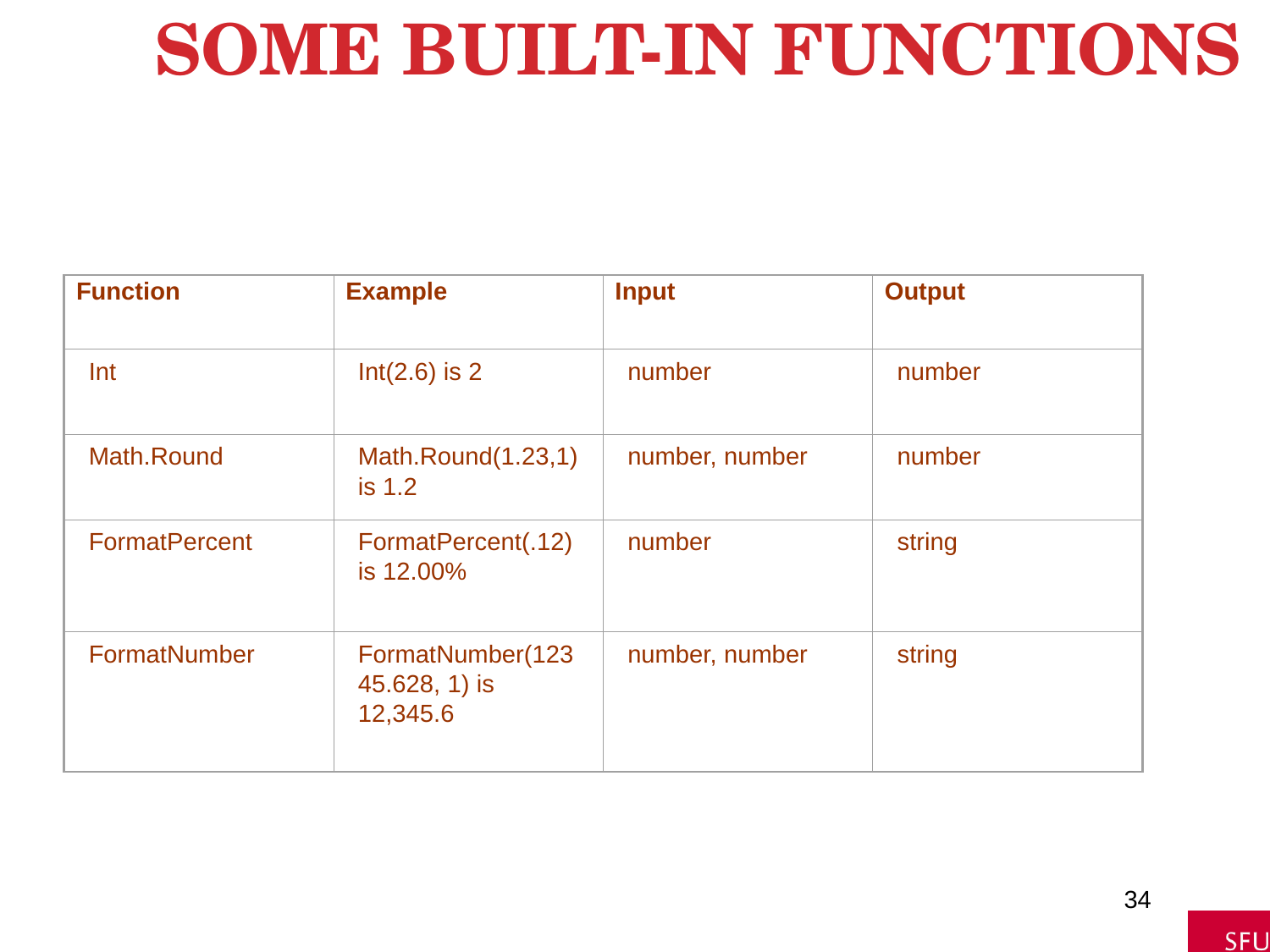

# Some Built-In Functions

Function

Example

Input

Output

Int

Int(2.6) is 2

number

number

Math.Round

Math.Round(1.23,1) is 1.2

number, number

number

FormatPercent

FormatPercent(.12) is 12.00%

number

string

FormatNumber

FormatNumber(12345.628, 1) is 12,345.6

number, number

string

34